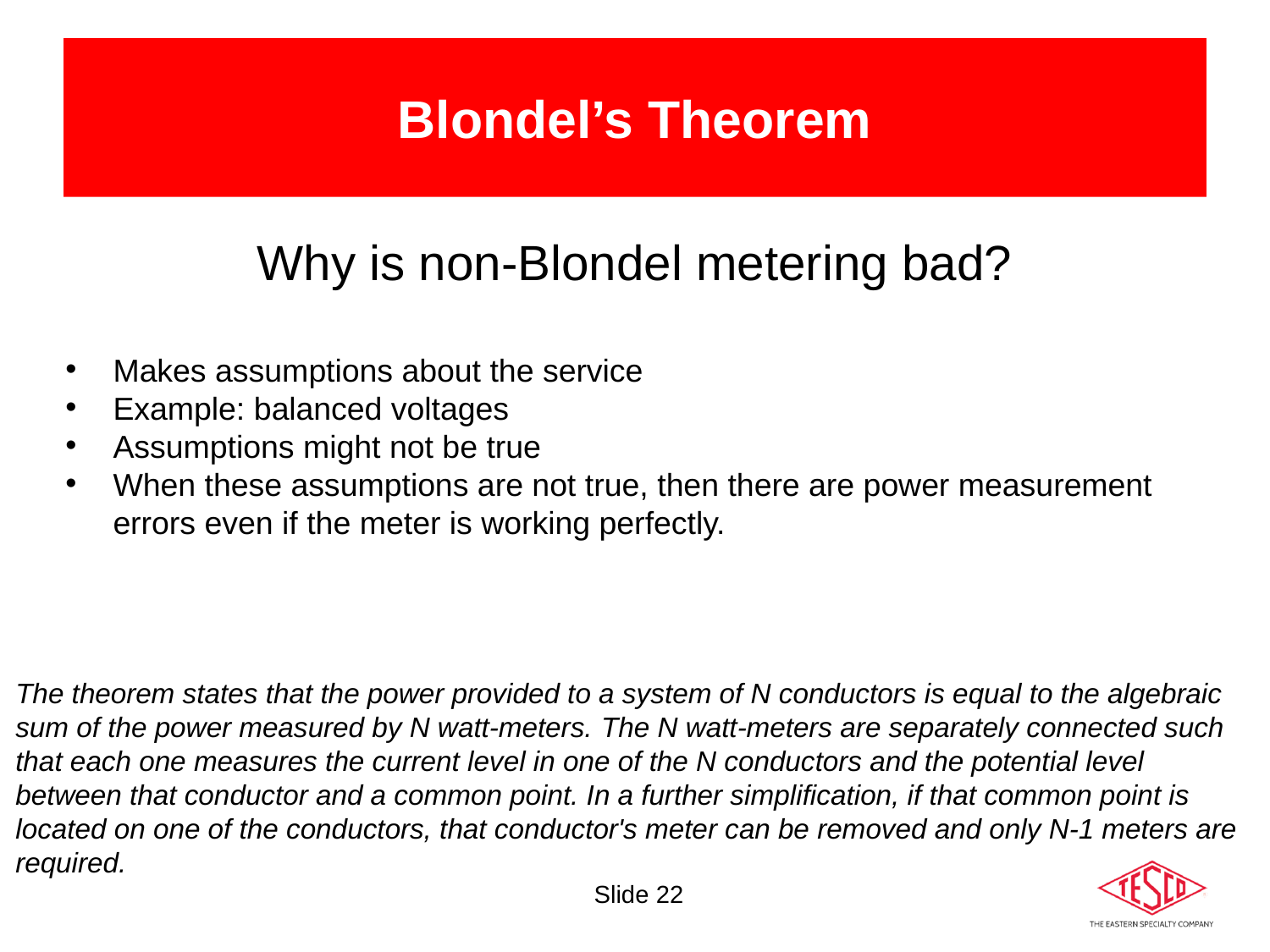

# Blondel’s Theorem
Why is non-Blondel metering bad?

Makes assumptions about the service
Example: balanced voltages
Assumptions might not be true
When these assumptions are not true, then there are power measurement errors even if the meter is working perfectly.
The theorem states that the power provided to a system of N conductors is equal to the algebraic sum of the power measured by N watt-meters. The N watt-meters are separately connected such that each one measures the current level in one of the N conductors and the potential level between that conductor and a common point. In a further simplification, if that common point is located on one of the conductors, that conductor's meter can be removed and only N-1 meters are required.